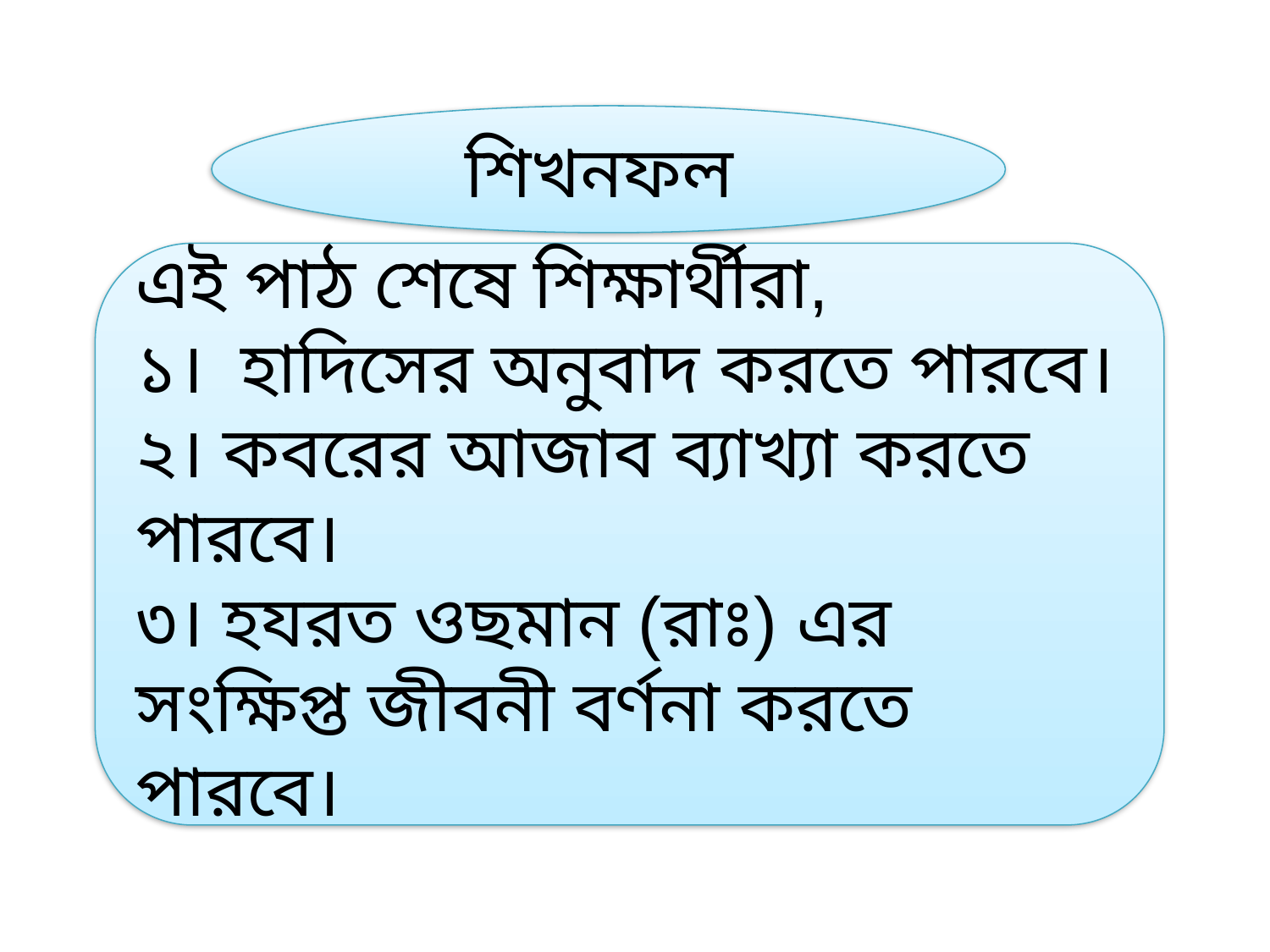

শিখনফল
এই পাঠ শেষে শিক্ষার্থীরা,
১।  হাদিসের অনুবাদ করতে পারবে।
২। কবরের আজাব ব্যাখ্যা করতে পারবে।
৩। হযরত ওছমান (রাঃ) এর সংক্ষিপ্ত জীবনী বর্ণনা করতে পারবে।